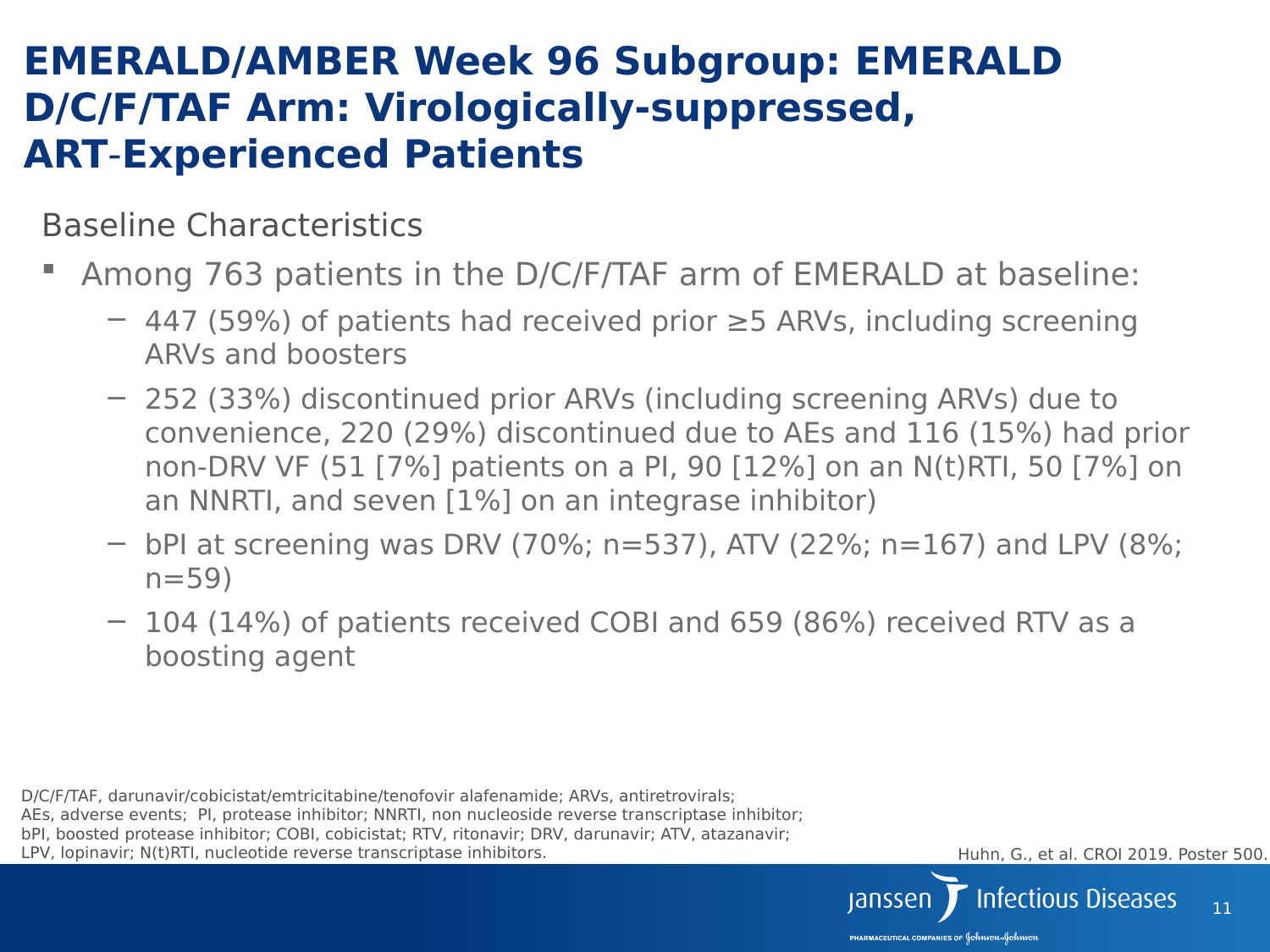

# EMERALD/AMBER Week 96 Subgroup: EMERALD D/C/F/TAF Arm: Virologically-suppressed, ART‑Experienced Patients
Baseline Characteristics
Among 763 patients in the D/C/F/TAF arm of EMERALD at baseline:
447 (59%) of patients had received prior ≥5 ARVs, including screening ARVs and boosters
252 (33%) discontinued prior ARVs (including screening ARVs) due to convenience, 220 (29%) discontinued due to AEs and 116 (15%) had prior non-DRV VF (51 [7%] patients on a PI, 90 [12%] on an N(t)RTI, 50 [7%] on an NNRTI, and seven [1%] on an integrase inhibitor)
bPI at screening was DRV (70%; n=537), ATV (22%; n=167) and LPV (8%; n=59)
104 (14%) of patients received COBI and 659 (86%) received RTV as a boosting agent

D/C/F/TAF, darunavir/cobicistat/emtricitabine/tenofovir alafenamide; ARVs, antiretrovirals;
AEs, adverse events;  PI, protease inhibitor; NNRTI, non nucleoside reverse transcriptase inhibitor;
bPI, boosted protease inhibitor; COBI, cobicistat; RTV, ritonavir; DRV, darunavir; ATV, atazanavir;
LPV, lopinavir; N(t)RTI, nucleotide reverse transcriptase inhibitors.